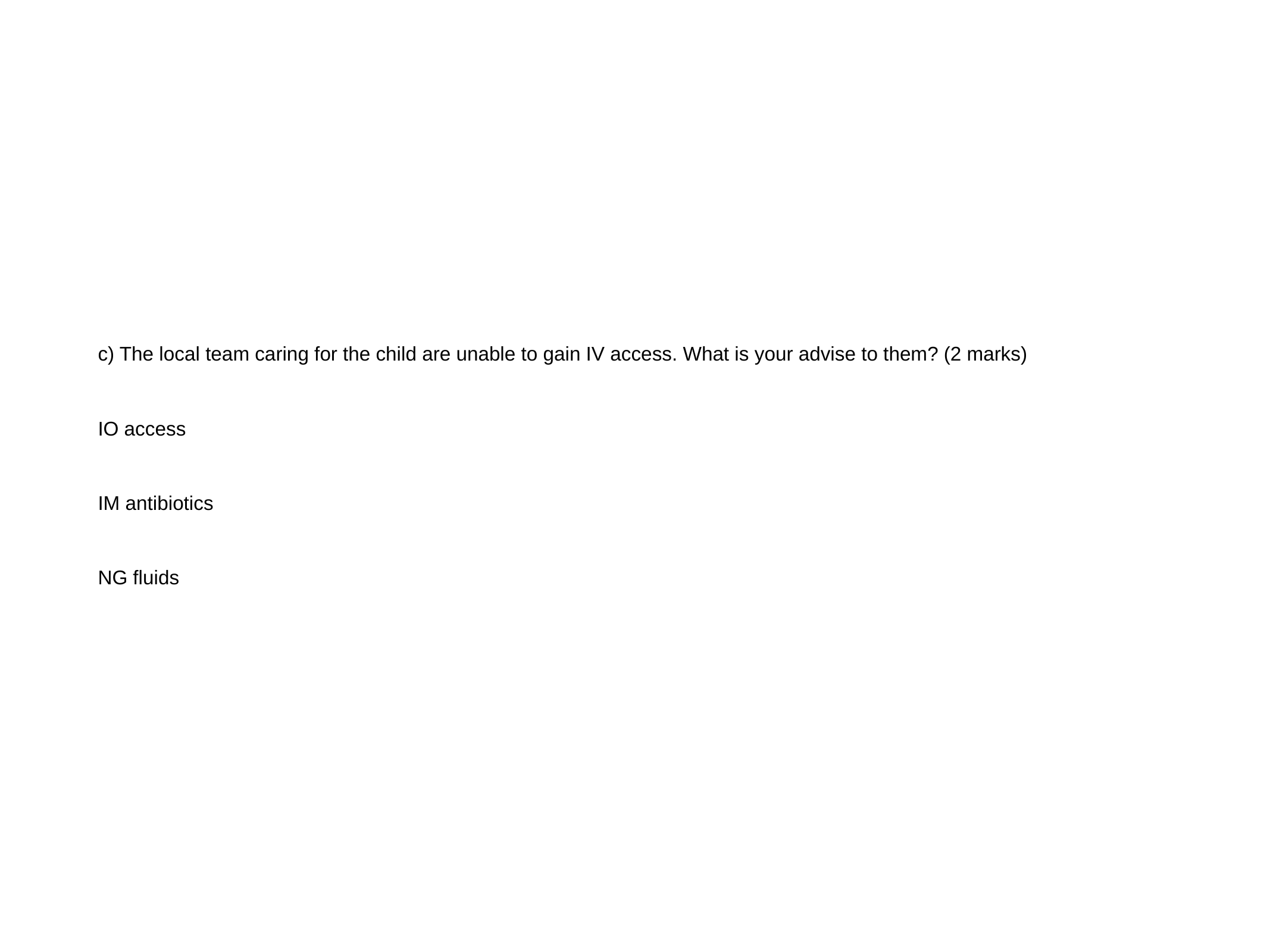

#
c) The local team caring for the child are unable to gain IV access. What is your advise to them? (2 marks)
IO access
IM antibiotics
NG fluids